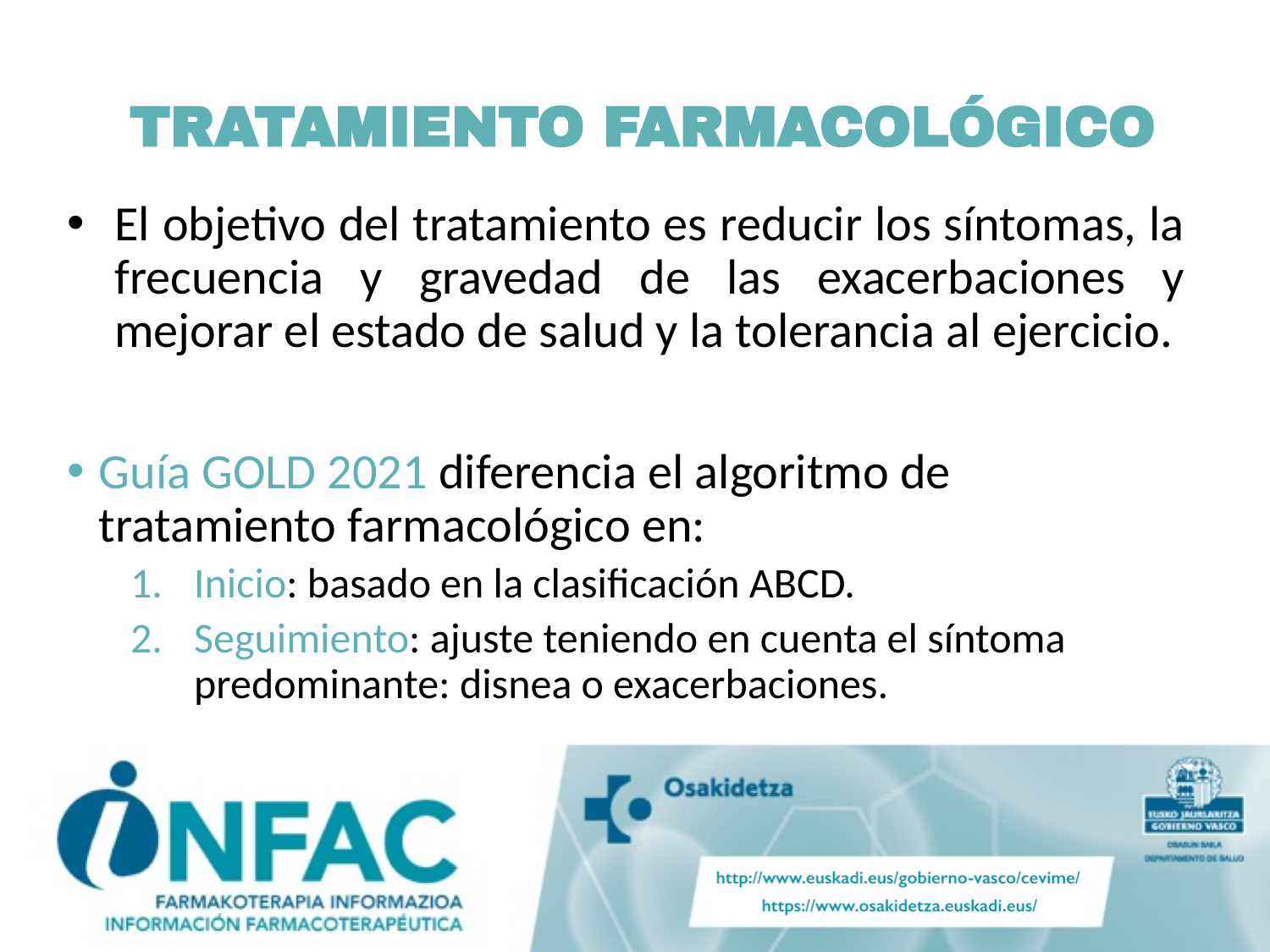

# TRATAMIENTO FARMACOLÓGICO
El objetivo del tratamiento es reducir los síntomas, la frecuencia y gravedad de las exacerbaciones y mejorar el estado de salud y la tolerancia al ejercicio.

Guía GOLD 2021 diferencia el algoritmo de tratamiento farmacológico en:
Inicio: basado en la clasificación ABCD.
Seguimiento: ajuste teniendo en cuenta el síntoma predominante: disnea o exacerbaciones.